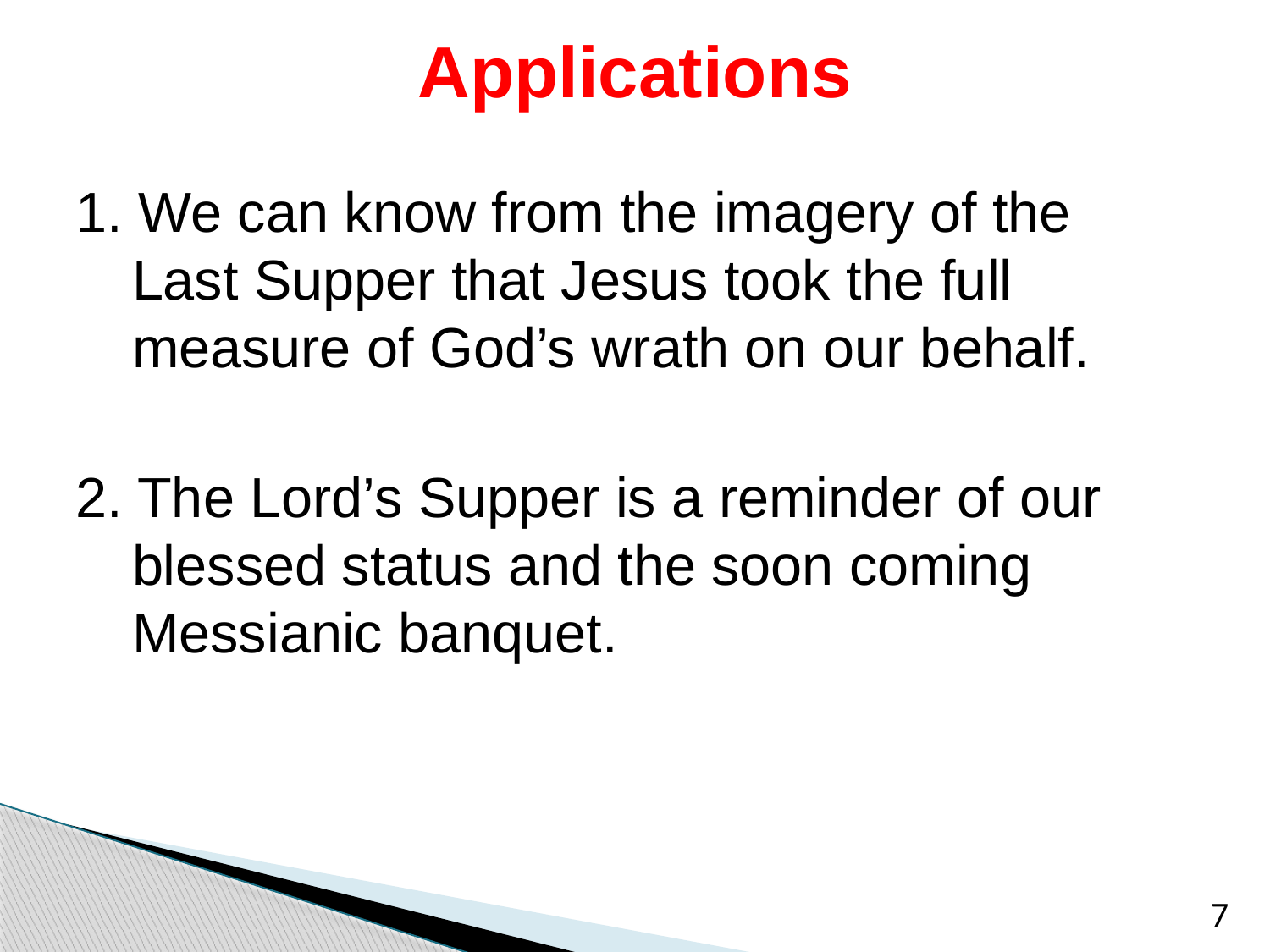

# Applications
1. We can know from the imagery of the Last Supper that Jesus took the full measure of God’s wrath on our behalf.

2. The Lord’s Supper is a reminder of our blessed status and the soon coming Messianic banquet.
7